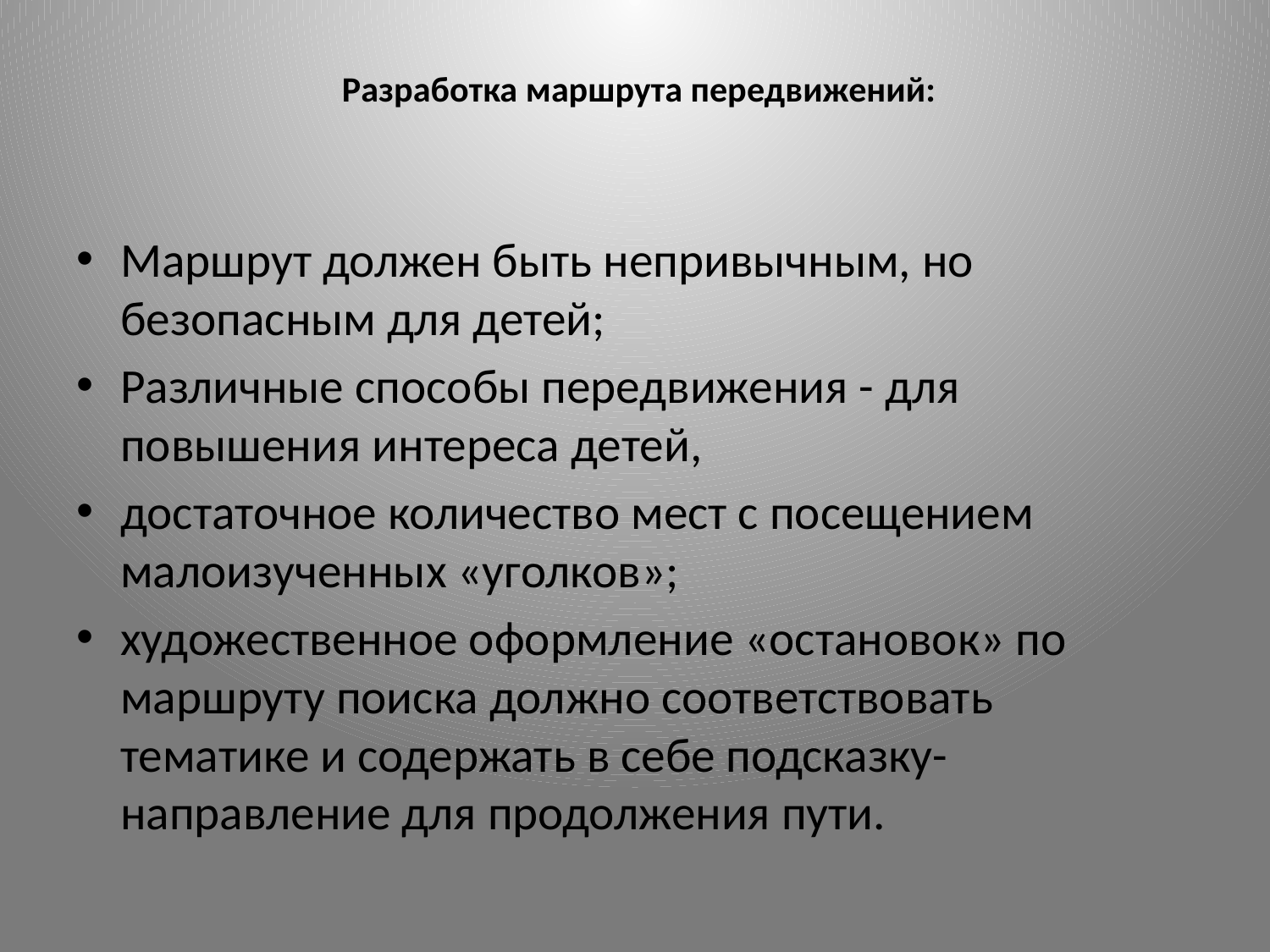

# Разработка маршрута передвижений:
Маршрут должен быть непривычным, но безопасным для детей;
Различные способы передвижения - для повышения интереса детей,
достаточное количество мест с посещением малоизученных «уголков»;
художественное оформление «остановок» по маршруту поиска должно соответствовать тематике и содержать в себе подсказку-направление для продолжения пути.